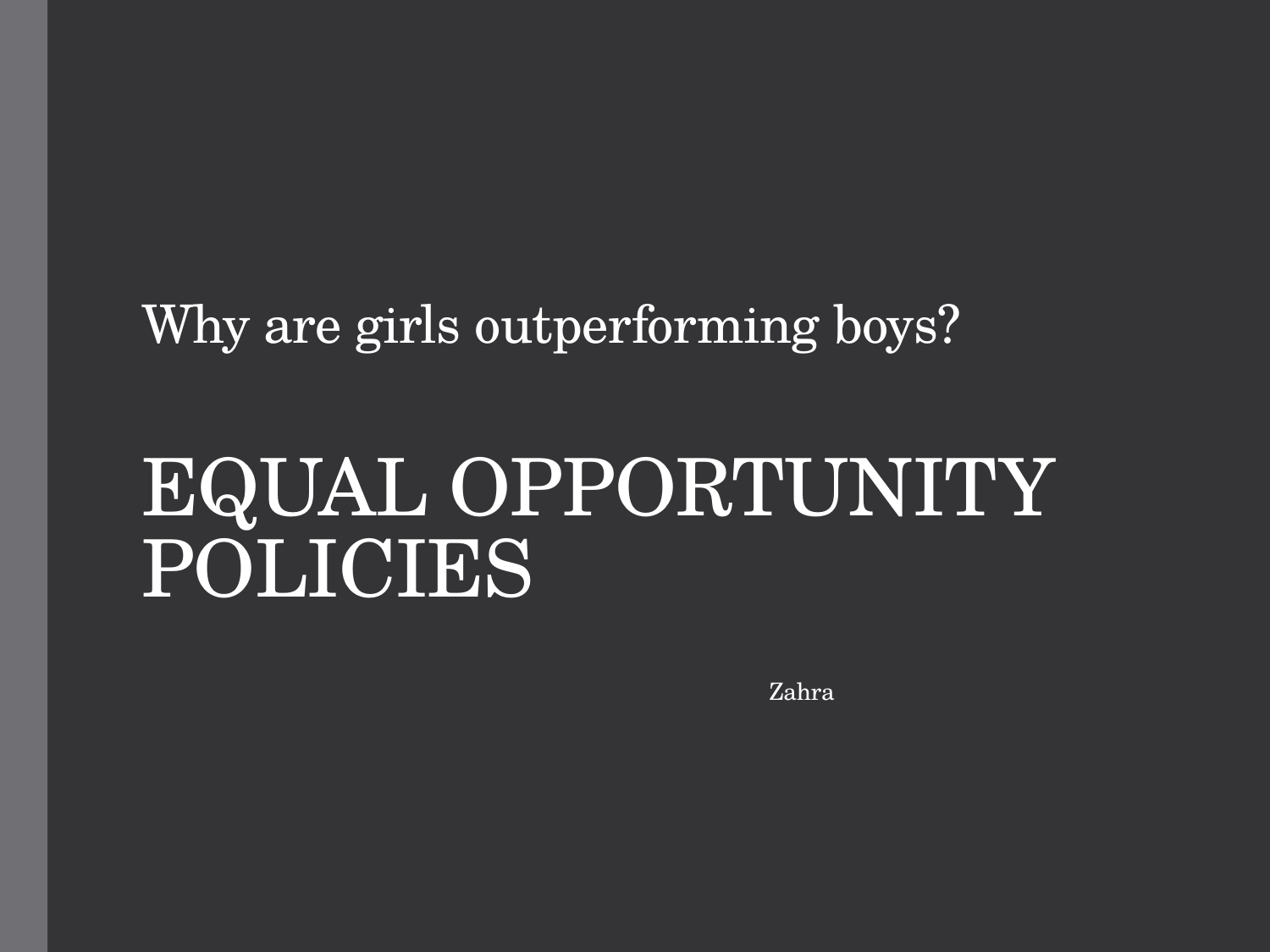

# Why are girls outperforming boys? EQUAL OPPORTUNITY POLICIES
Zahra